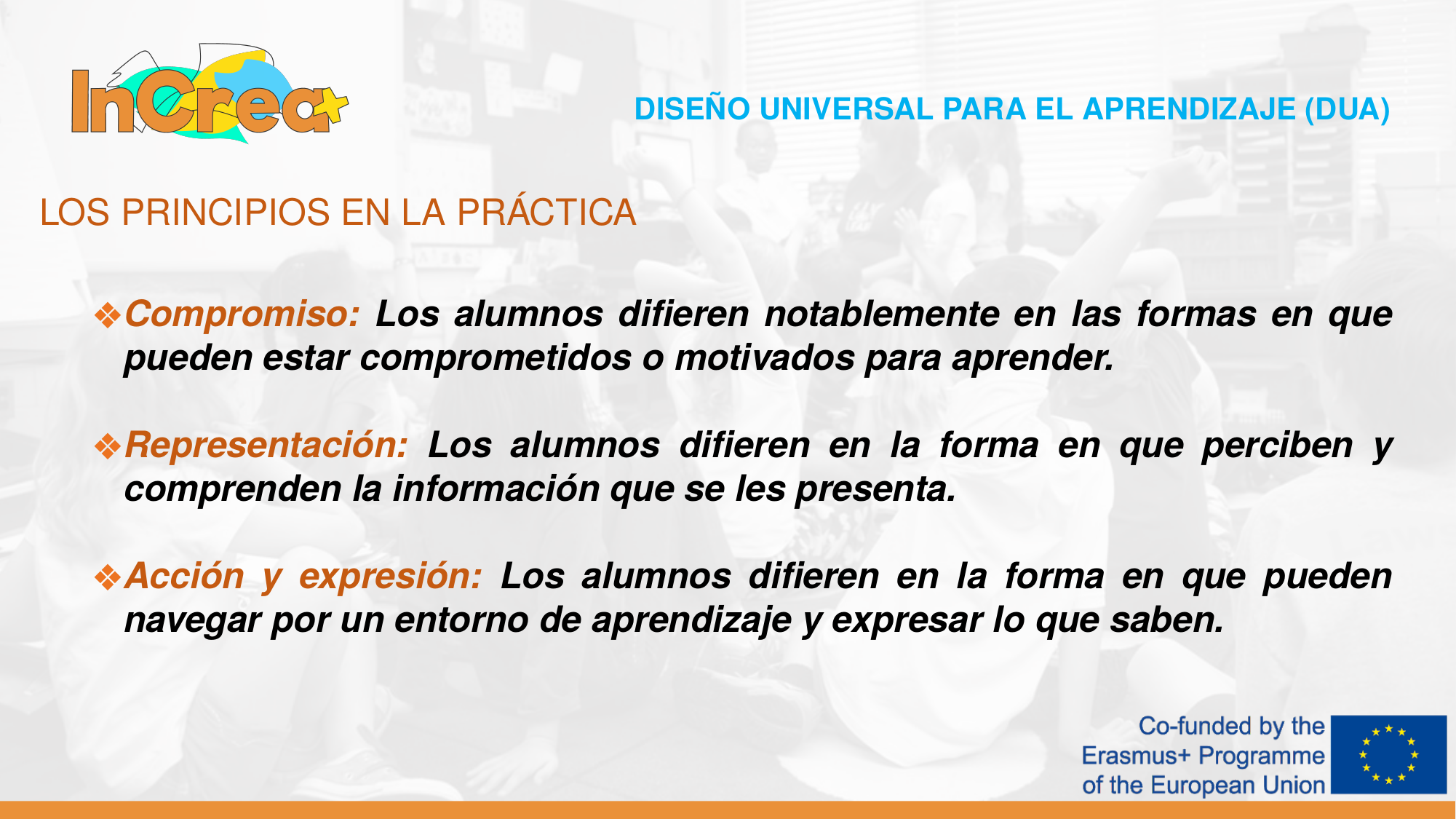

DISEÑO UNIVERSAL PARA EL APRENDIZAJE (DUA)

LOS PRINCIPIOS EN LA PRÁCTICA

Compromiso: Los alumnos difieren notablemente en las formas en que pueden estar comprometidos o motivados para aprender.

Representación: Los alumnos difieren en la forma en que perciben y comprenden la información que se les presenta.

Acción y expresión: Los alumnos difieren en la forma en que pueden navegar por un entorno de aprendizaje y expresar lo que saben.